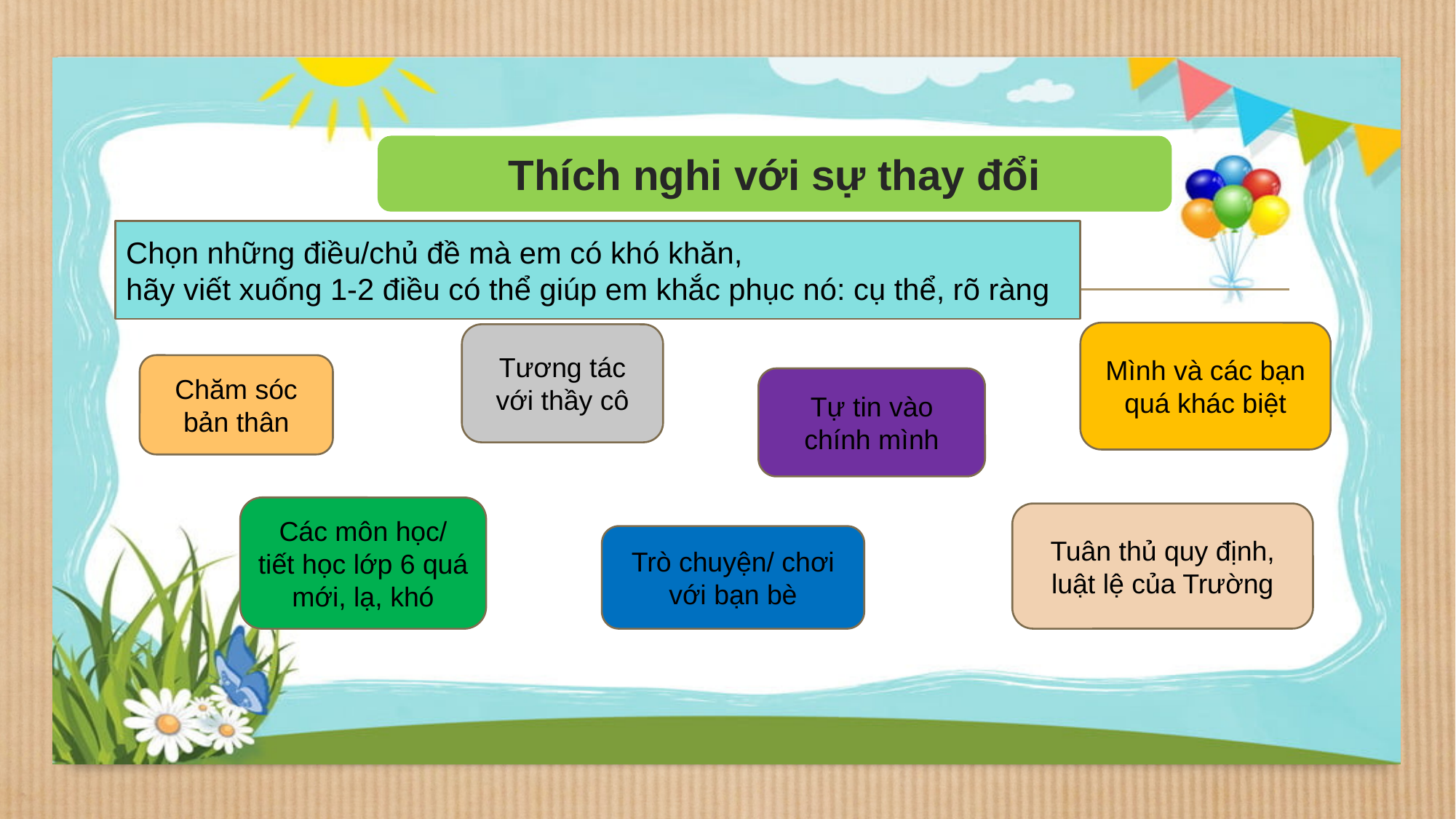

Thích nghi với sự thay đổi
Chọn những điều/chủ đề mà em có khó khăn,
hãy viết xuống 1-2 điều có thể giúp em khắc phục nó: cụ thể, rõ ràng
Mình và các bạn quá khác biệt
Tương tác với thầy cô
Chăm sóc bản thân
Tự tin vào chính mình
Các môn học/ tiết học lớp 6 quá mới, lạ, khó
Tuân thủ quy định, luật lệ của Trường
Trò chuyện/ chơi với bạn bè